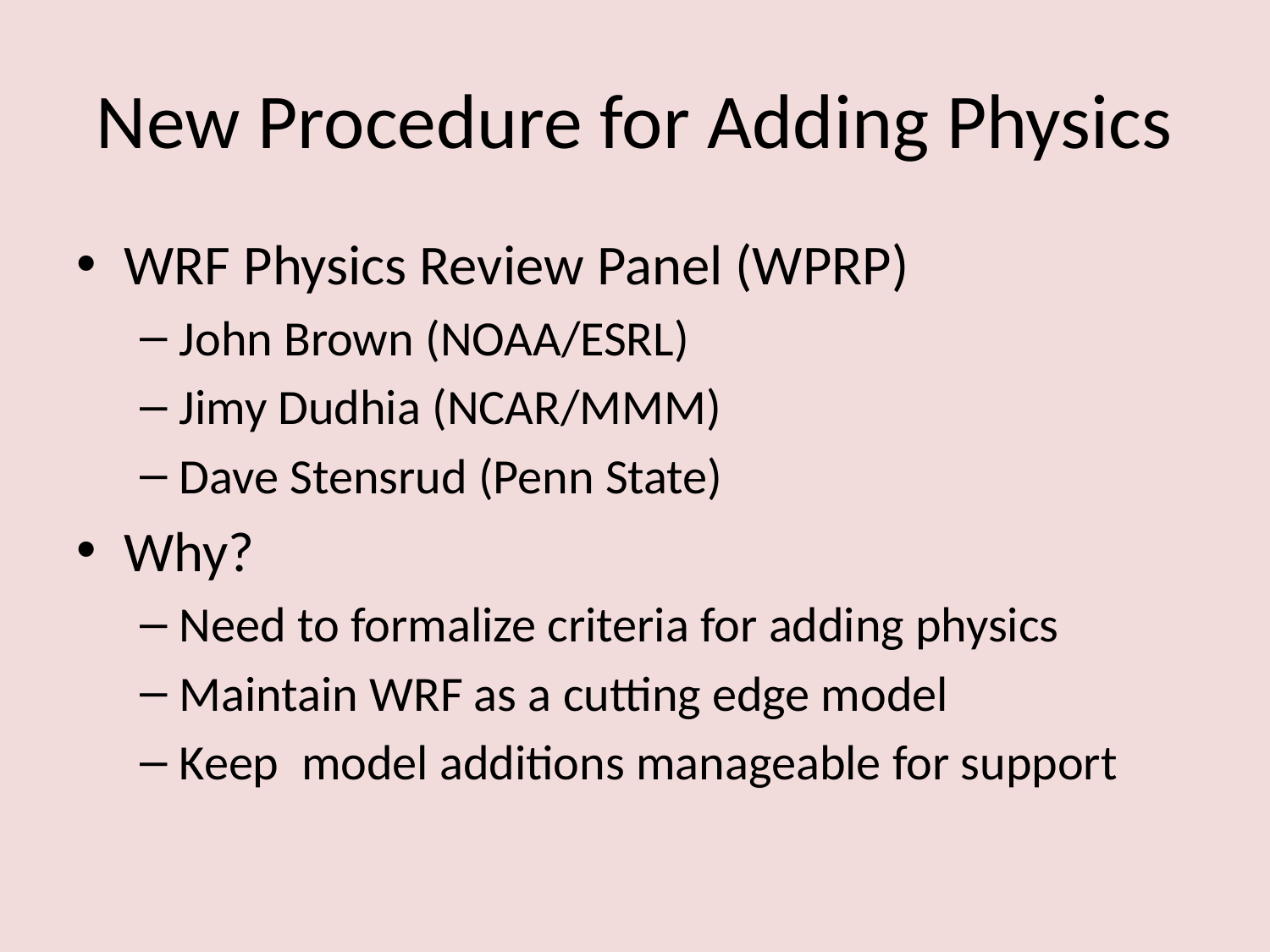

# New Procedure for Adding Physics
WRF Physics Review Panel (WPRP)
John Brown (NOAA/ESRL)
Jimy Dudhia (NCAR/MMM)
Dave Stensrud (Penn State)
Why?
Need to formalize criteria for adding physics
Maintain WRF as a cutting edge model
Keep  model additions manageable for support